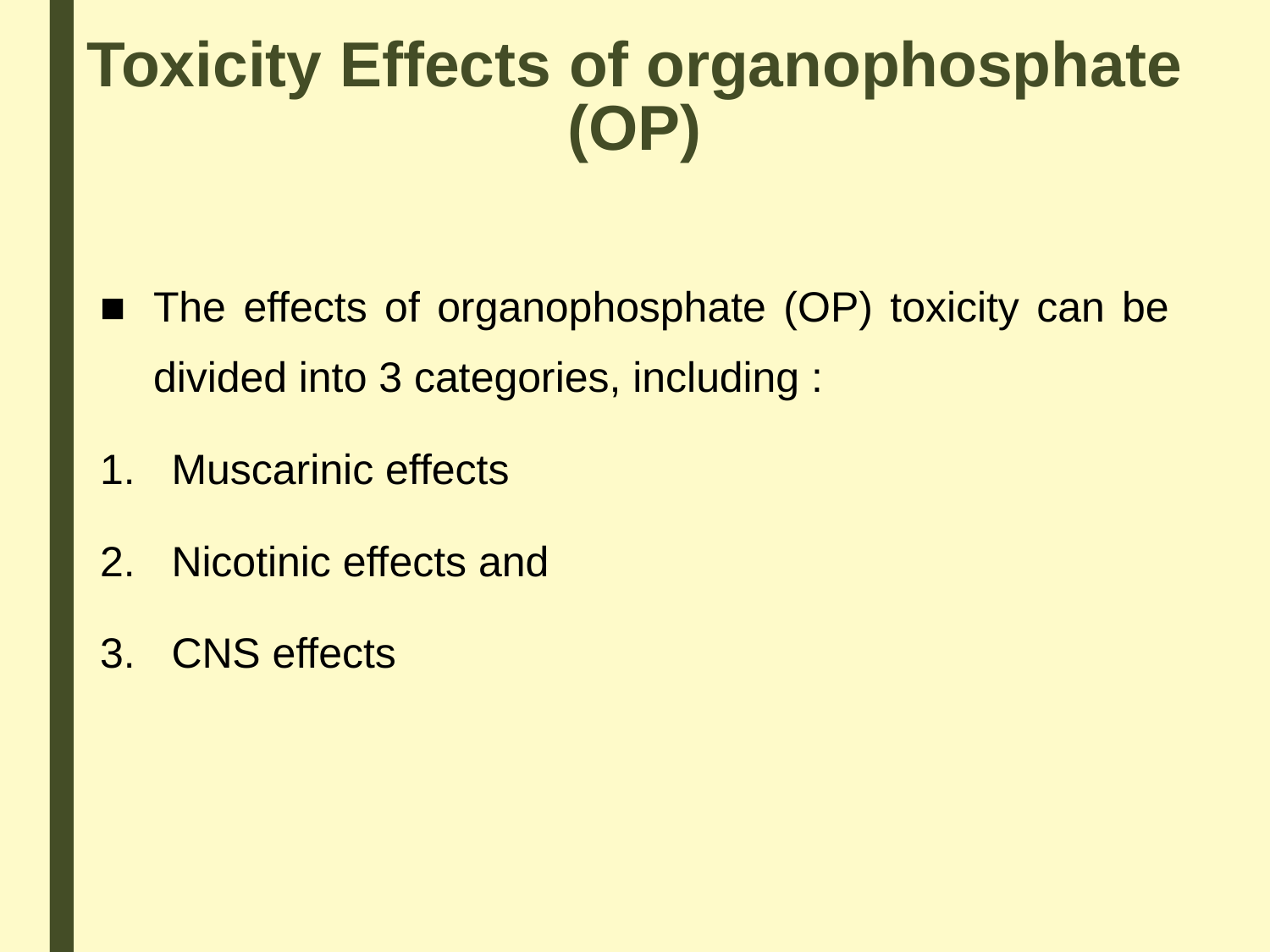

# Toxicity Effects of organophosphate (OP)
The effects of organophosphate (OP) toxicity can be divided into 3 categories, including :
Muscarinic effects
Nicotinic effects and
CNS effects